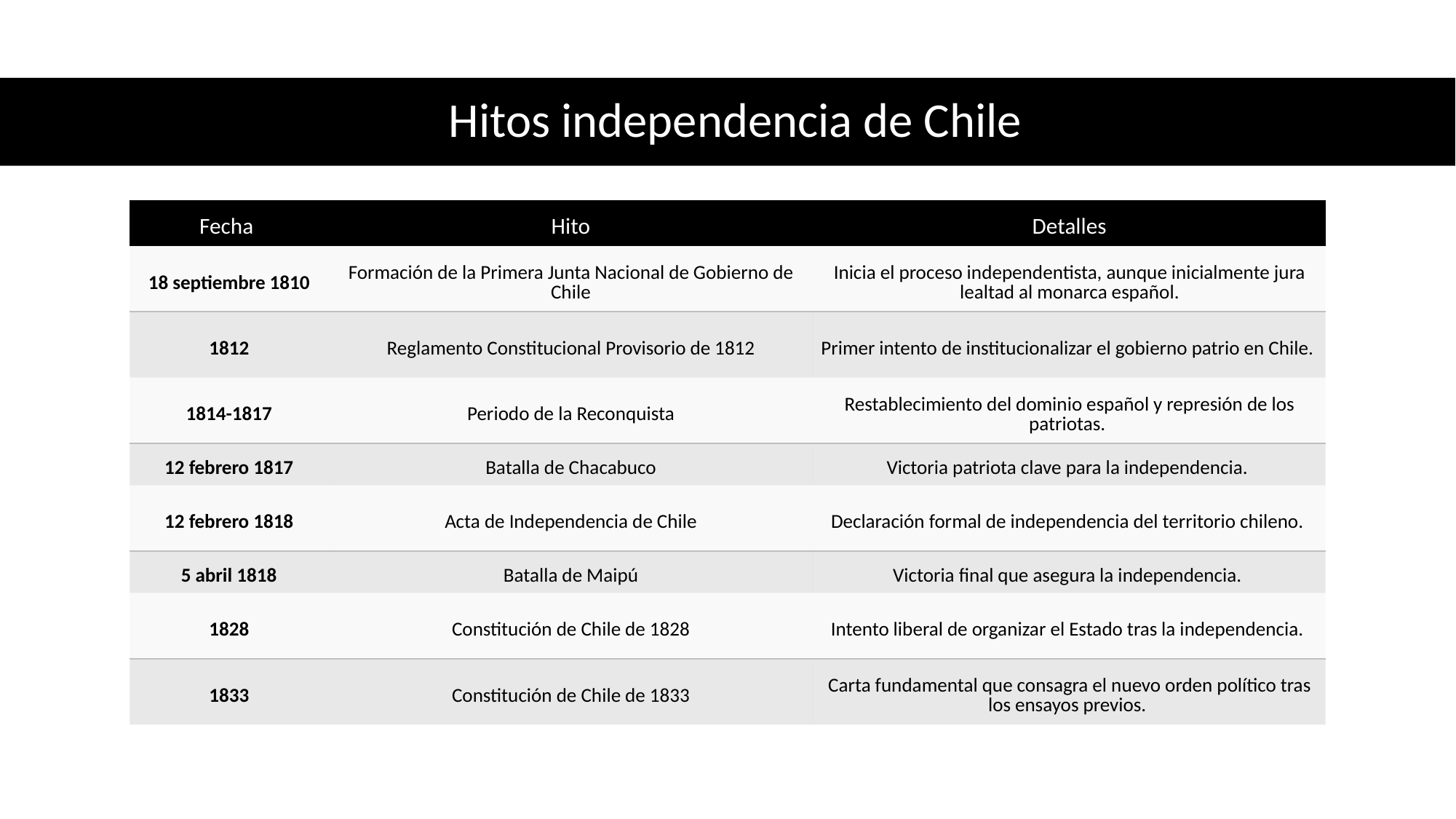

# Hitos independencia de Chile

| Fecha | Hito | Detalles |
| --- | --- | --- |
| 18 septiembre 1810 | Formación de la Primera Junta Nacional de Gobierno de Chile | Inicia el proceso independentista, aunque inicialmente jura lealtad al monarca español. |
| 1812 | Reglamento Constitucional Provisorio de 1812 | Primer intento de institucionalizar el gobierno patrio en Chile. |
| 1814-1817 | Periodo de la Reconquista | Restablecimiento del dominio español y represión de los patriotas. |
| 12 febrero 1817 | Batalla de Chacabuco | Victoria patriota clave para la independencia. |
| 12 febrero 1818 | Acta de Independencia de Chile | Declaración formal de independencia del territorio chileno. |
| 5 abril 1818 | Batalla de Maipú | Victoria final que asegura la independencia. |
| 1828 | Constitución de Chile de 1828 | Intento liberal de organizar el Estado tras la independencia. |
| 1833 | Constitución de Chile de 1833 | Carta fundamental que consagra el nuevo orden político tras los ensayos previos. |